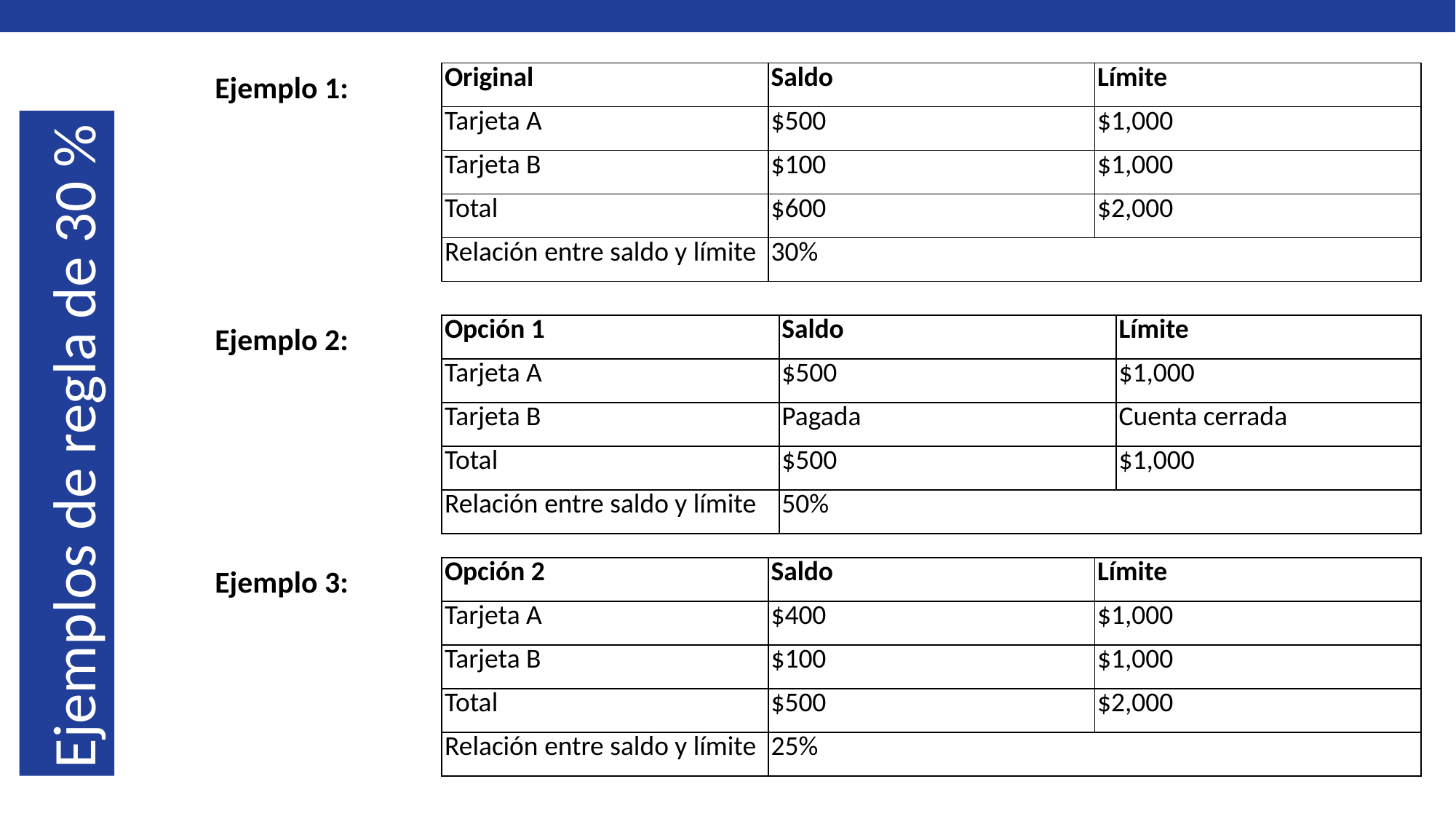

Ejemplo 1:
| Original | Saldo | Límite |
| --- | --- | --- |
| Tarjeta A | $500 | $1,000 |
| Tarjeta B | $100 | $1,000 |
| Total | $600 | $2,000 |
| Relación entre saldo y límite | 30% |  |

Ejemplo 2:
| Opción 1 | Saldo | Límite |
| --- | --- | --- |
| Tarjeta A | $500 | $1,000 |
| Tarjeta B | Pagada | Cuenta cerrada |
| Total | $500 | $1,000 |
| Relación entre saldo y límite | 50% |  |
Ejemplos de regla de 30 %
Ejemplo 3:
| Opción 2 | Saldo | Límite |
| --- | --- | --- |
| Tarjeta A | $400 | $1,000 |
| Tarjeta B | $100 | $1,000 |
| Total | $500 | $2,000 |
| Relación entre saldo y límite | 25% |  |